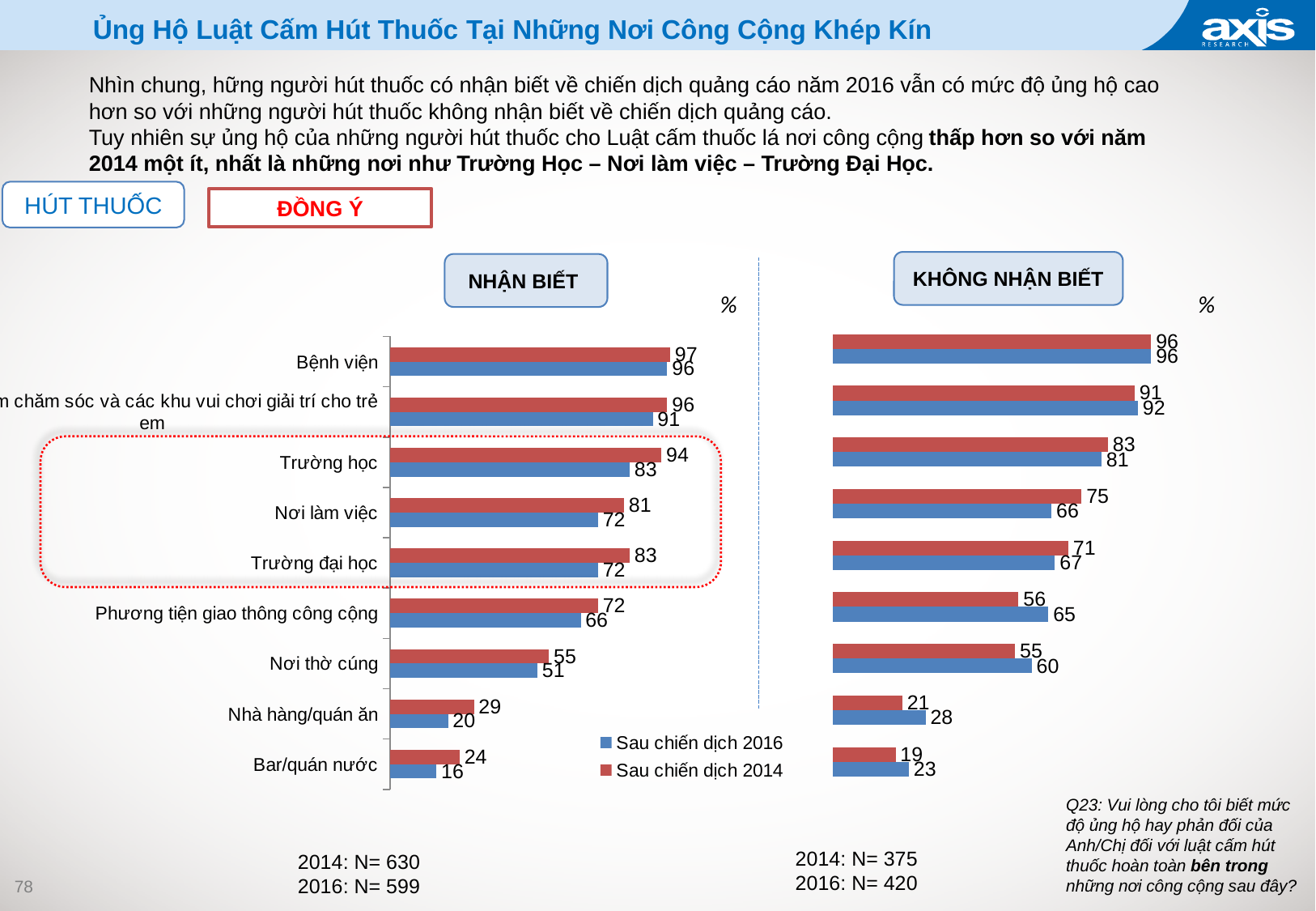

# Ủng Hộ Luật Cấm Hút Thuốc Tại Những Nơi Công Cộng Khép Kín
Nhìn chung, hững người hút thuốc có nhận biết về chiến dịch quảng cáo năm 2016 vẫn có mức độ ủng hộ cao hơn so với những người hút thuốc không nhận biết về chiến dịch quảng cáo.
Tuy nhiên sự ủng hộ của những người hút thuốc cho Luật cấm thuốc lá nơi công cộng thấp hơn so với năm 2014 một ít, nhất là những nơi như Trường Học – Nơi làm việc – Trường Đại Học.
HÚT THUỐC
ĐỒNG Ý
KHÔNG NHẬN BIẾT
NHẬN BIẾT
%
%

### Chart

| Category | Sau chiến dịch 2014 | Sau chiến dịch 2016 |
|---|---|---|
| Hospitals | 96.0 | 96.0 |
| Child care centers and children’s entertainment areas | 91.0 | 92.0 |
| Schools | 83.0 | 81.0 |
| Workplaces | 75.0 | 66.0 |
| Universities | 71.0 | 67.0 |
| Public transportation vehicles | 56.0 | 65.0 |
| Places of worship | 55.0 | 60.0 |
| Restaurants/Eating places | 21.0 | 28.0 |
| Bars/Drinking places | 19.0 | 23.0 |

### Chart

| Category | Post-campaign 2014 | Post-campaign 2016 |
|---|---|---|
| Bệnh viện | 97.0 | 96.0 |
| Trung tâm chăm sóc và các khu vui chơi giải trí cho trẻ em | 96.0 | 91.0 |
| Trường học | 94.0 | 83.0 |
| Nơi làm việc | 81.0 | 72.0 |
| Trường đại học | 83.0 | 72.0 |
| Phương tiện giao thông công cộng | 72.0 | 66.0 |
| Nơi thờ cúng | 55.0 | 51.0 |
| Nhà hàng/quán ăn | 29.0 | 20.0 |
| Bar/quán nước | 24.0 | 16.0 |
Q23: Vui lòng cho tôi biết mức độ ủng hộ hay phản đối của Anh/Chị đối với luật cấm hút thuốc hoàn toàn bên trong những nơi công cộng sau đây?
2014: N= 375
2016: N= 420
2014: N= 630
2016: N= 599
78